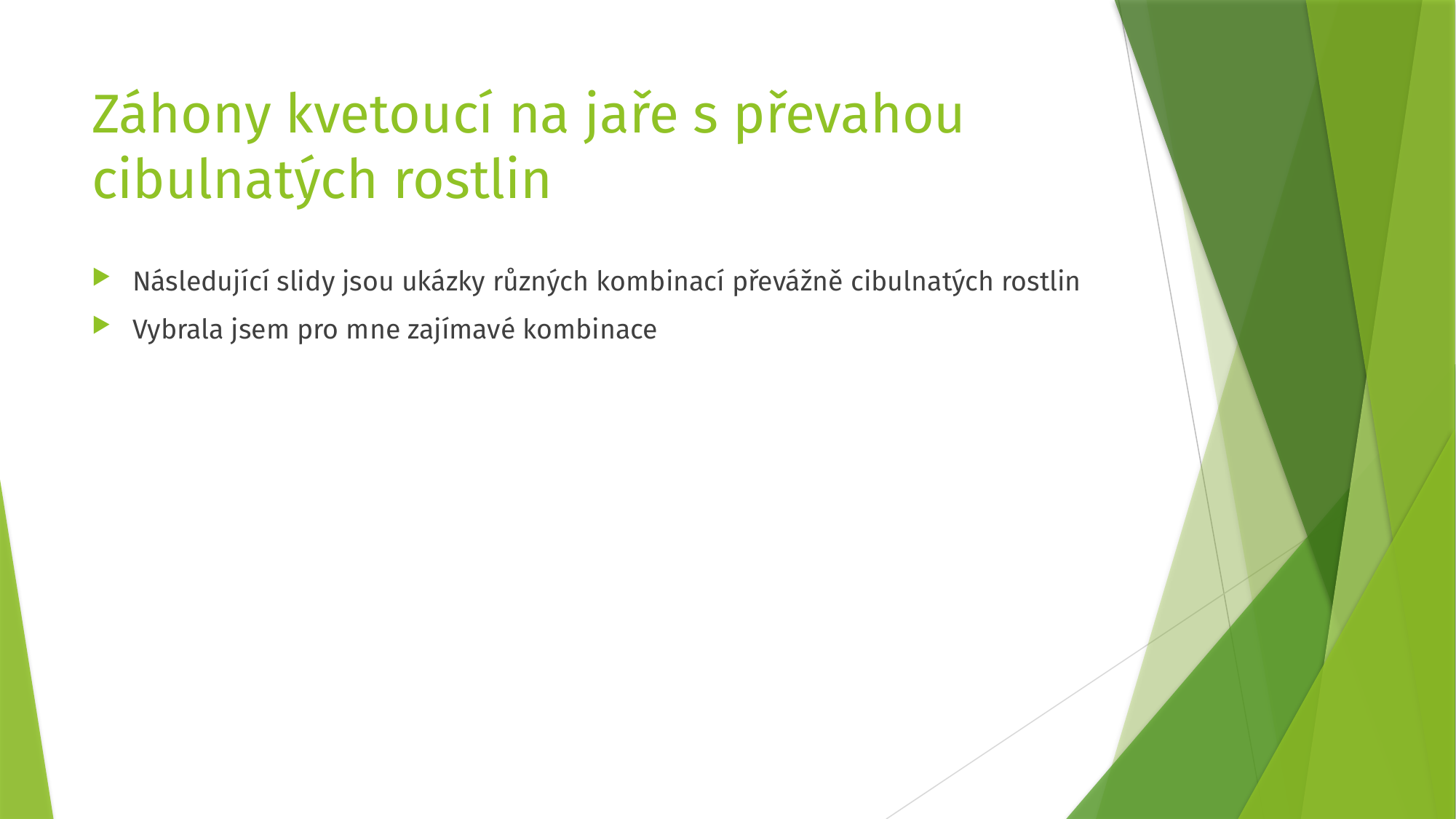

# Záhony kvetoucí na jaře s převahou cibulnatých rostlin
Následující slidy jsou ukázky různých kombinací převážně cibulnatých rostlin
Vybrala jsem pro mne zajímavé kombinace